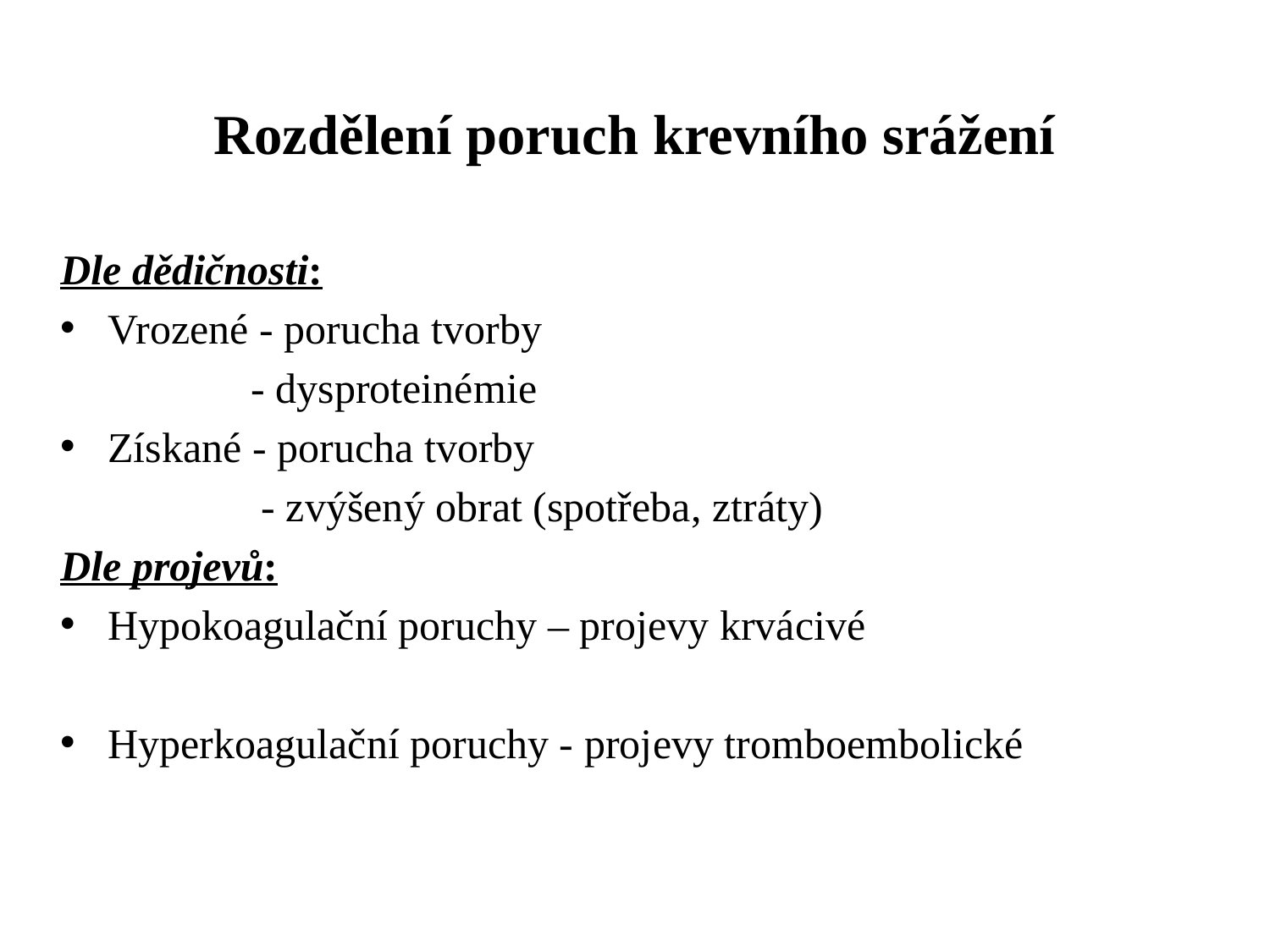

# Rozdělení poruch krevního srážení
Dle dědičnosti:
Vrozené - porucha tvorby
                  - dysproteinémie
Získané - porucha tvorby
                   - zvýšený obrat (spotřeba, ztráty)
Dle projevů:
Hypokoagulační poruchy – projevy krvácivé

Hyperkoagulační poruchy - projevy tromboembolické